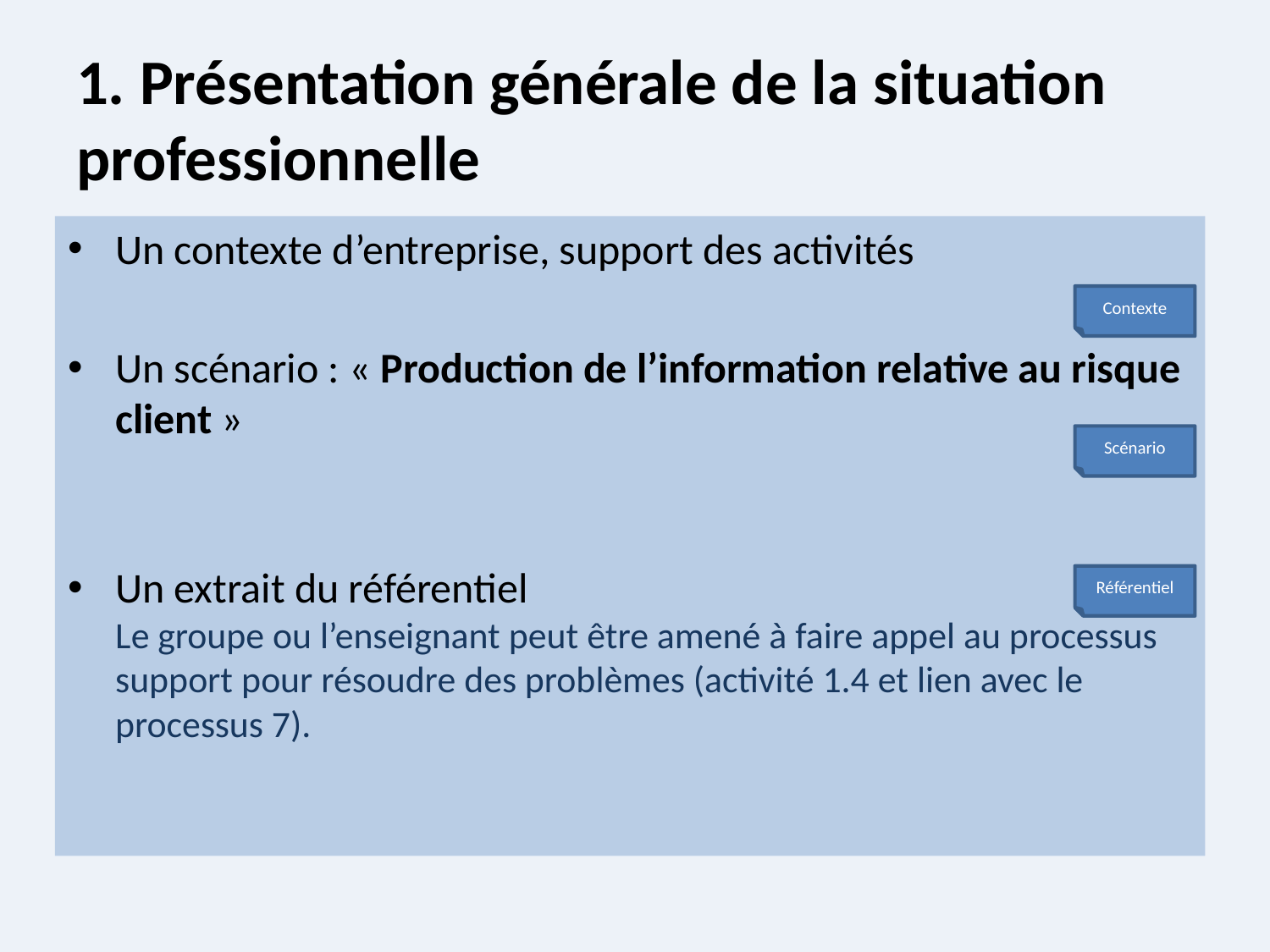

# 1. Présentation générale de la situation professionnelle
Un contexte d’entreprise, support des activités

Un scénario : « Production de l’information relative au risque client »

Un extrait du référentiel
Le groupe ou l’enseignant peut être amené à faire appel au processus support pour résoudre des problèmes (activité 1.4 et lien avec le processus 7).

Contexte
Scénario
Référentiel